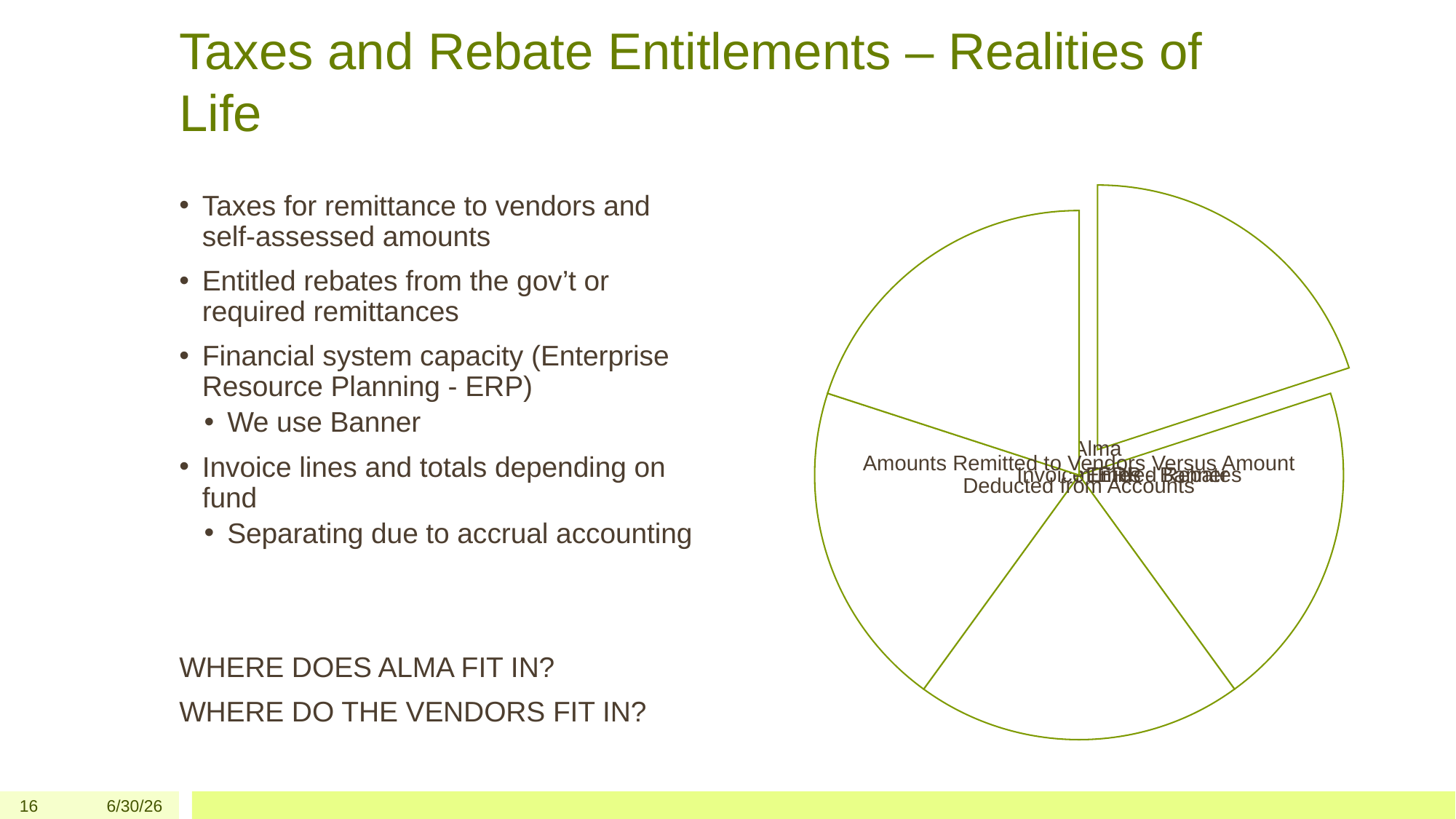

# Taxes and Rebate Entitlements – Realities of Life
Alma
Financial System ERP - Banner
Tax Handling and Entitled Rebates
Invoice Lines
Amounts Remitted to Vendors Versus Amount Deducted from Accounts
Taxes for remittance to vendors and self-assessed amounts
Entitled rebates from the gov’t or required remittances
Financial system capacity (Enterprise Resource Planning - ERP)
We use Banner
Invoice lines and totals depending on fund
Separating due to accrual accounting

WHERE DOES ALMA FIT IN?
WHERE DO THE VENDORS FIT IN?
16
6/30/26